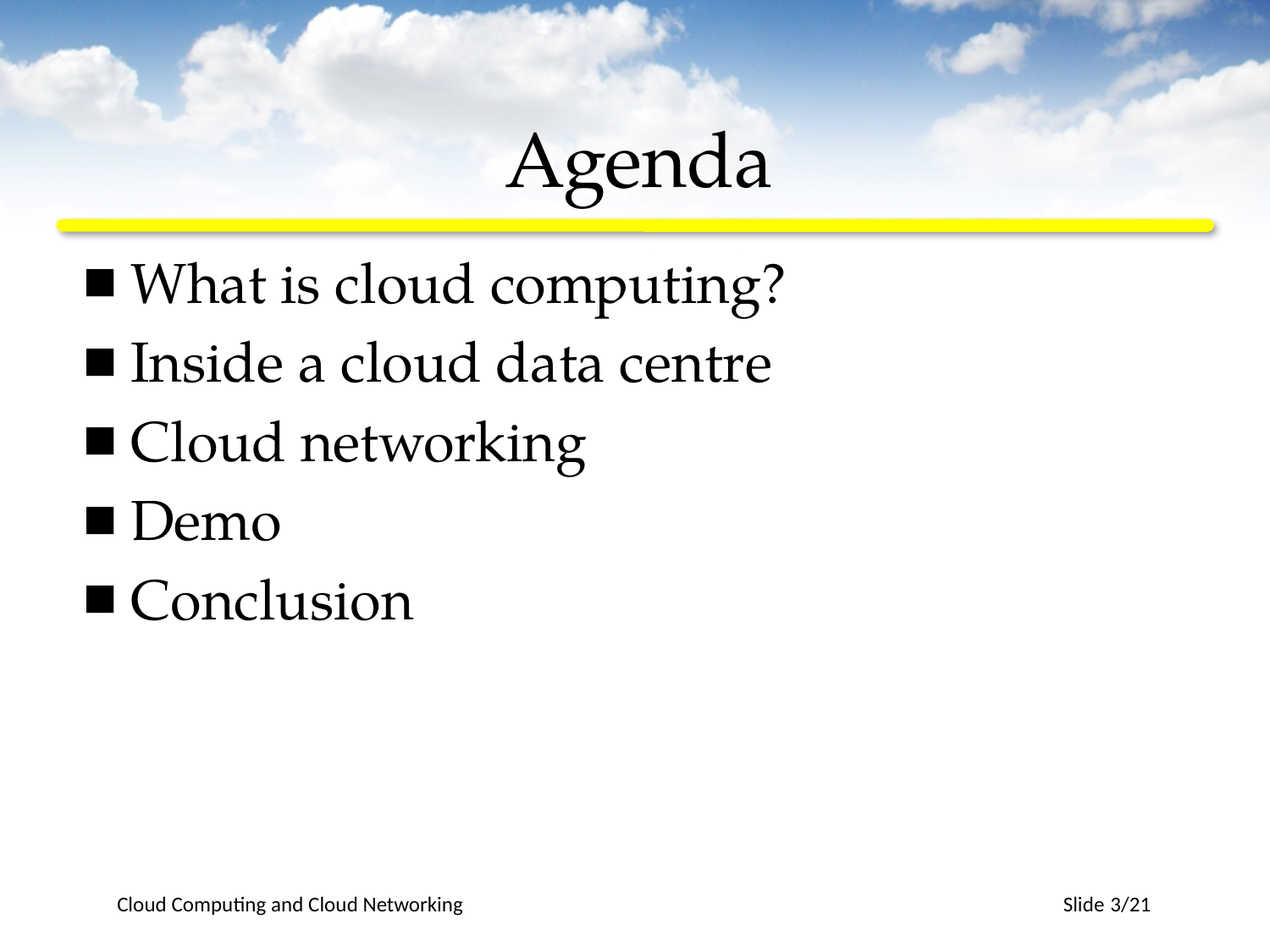

# Agenda
What is cloud computing?
Inside a cloud data centre
Cloud networking
Demo
Conclusion